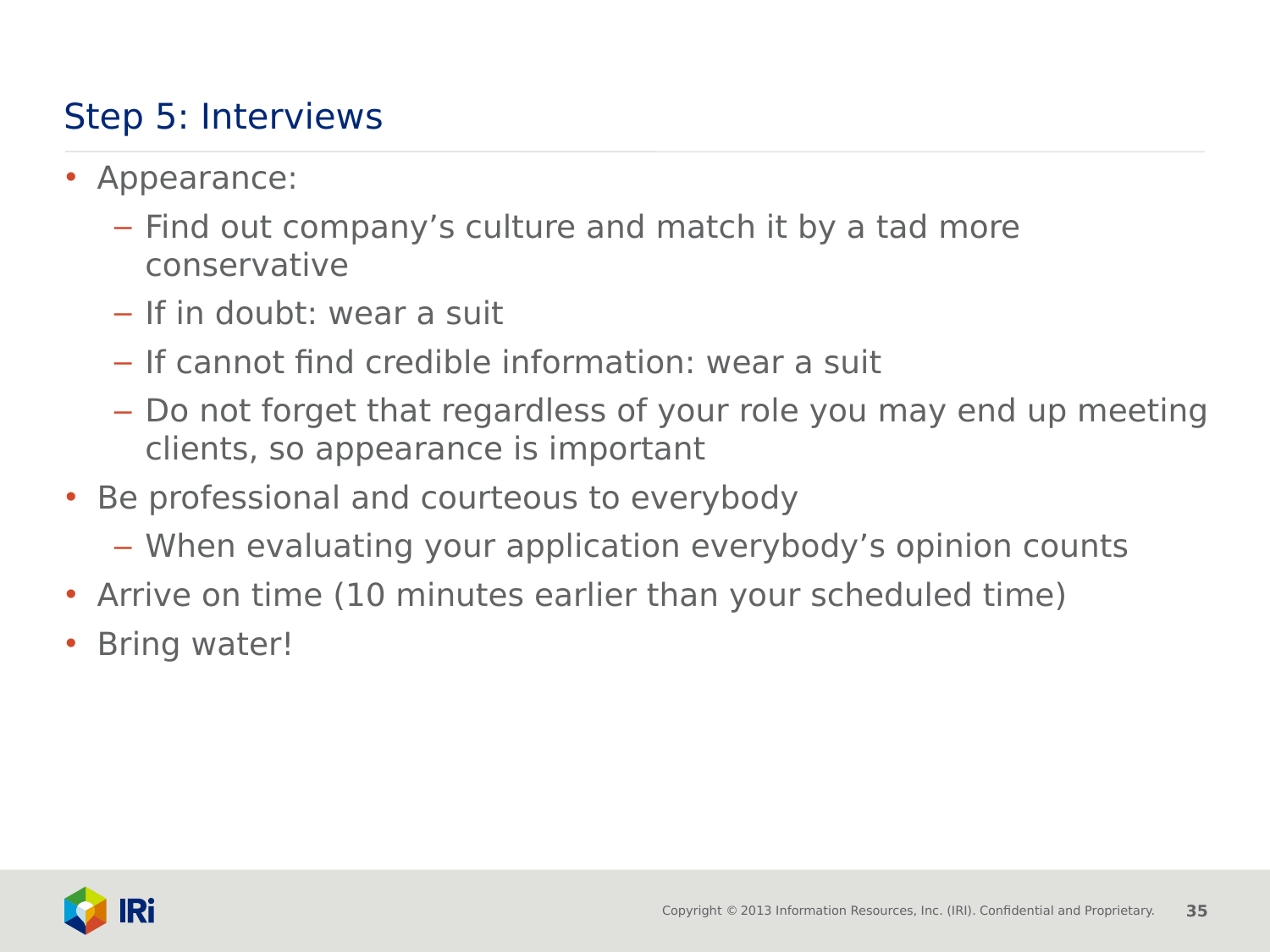

# Step 5: Interviews
Appearance:
Find out company’s culture and match it by a tad more conservative
If in doubt: wear a suit
If cannot find credible information: wear a suit
Do not forget that regardless of your role you may end up meeting clients, so appearance is important
Be professional and courteous to everybody
When evaluating your application everybody’s opinion counts
Arrive on time (10 minutes earlier than your scheduled time)
Bring water!